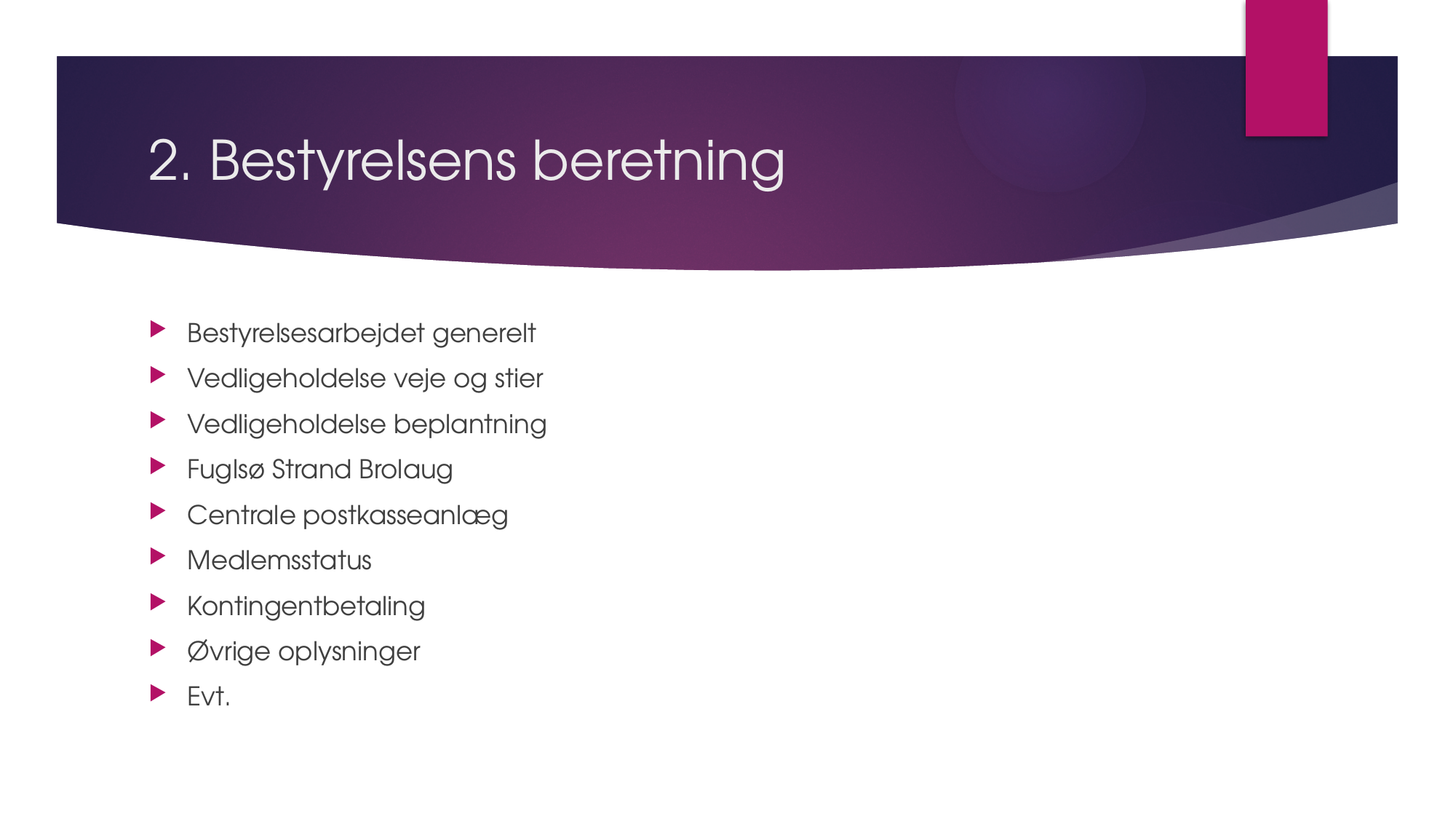

# 2. Bestyrelsens beretning
Bestyrelsesarbejdet generelt
Vedligeholdelse veje og stier
Vedligeholdelse beplantning
Fuglsø Strand Brolaug
Centrale postkasseanlæg
Medlemsstatus
Kontingentbetaling
Øvrige oplysninger
Evt.